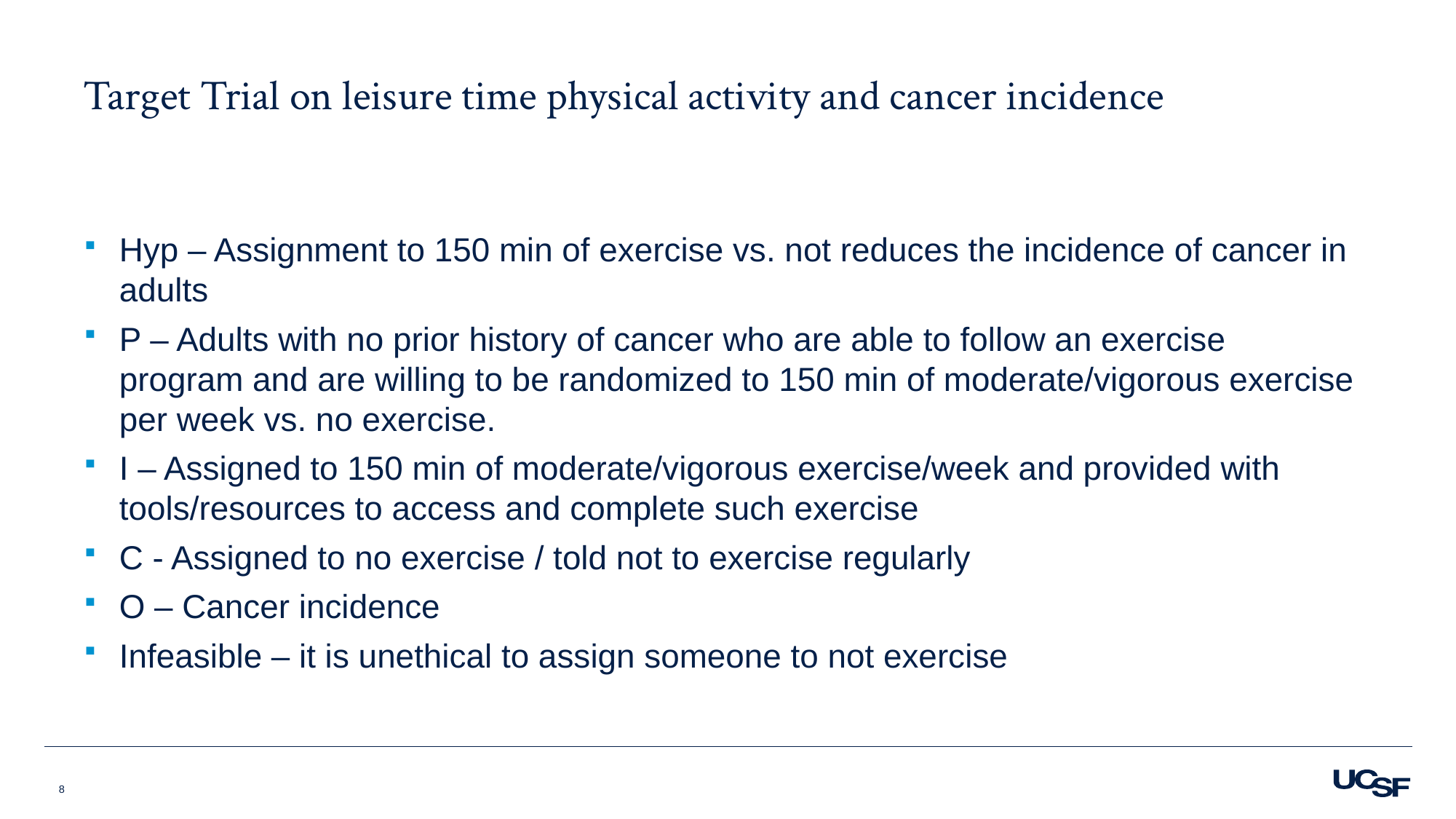

# Target Trial on leisure time physical activity and cancer incidence
Hyp – Assignment to 150 min of exercise vs. not reduces the incidence of cancer in adults
P – Adults with no prior history of cancer who are able to follow an exercise program and are willing to be randomized to 150 min of moderate/vigorous exercise per week vs. no exercise.
I – Assigned to 150 min of moderate/vigorous exercise/week and provided with tools/resources to access and complete such exercise
C - Assigned to no exercise / told not to exercise regularly
O – Cancer incidence
Infeasible – it is unethical to assign someone to not exercise
8